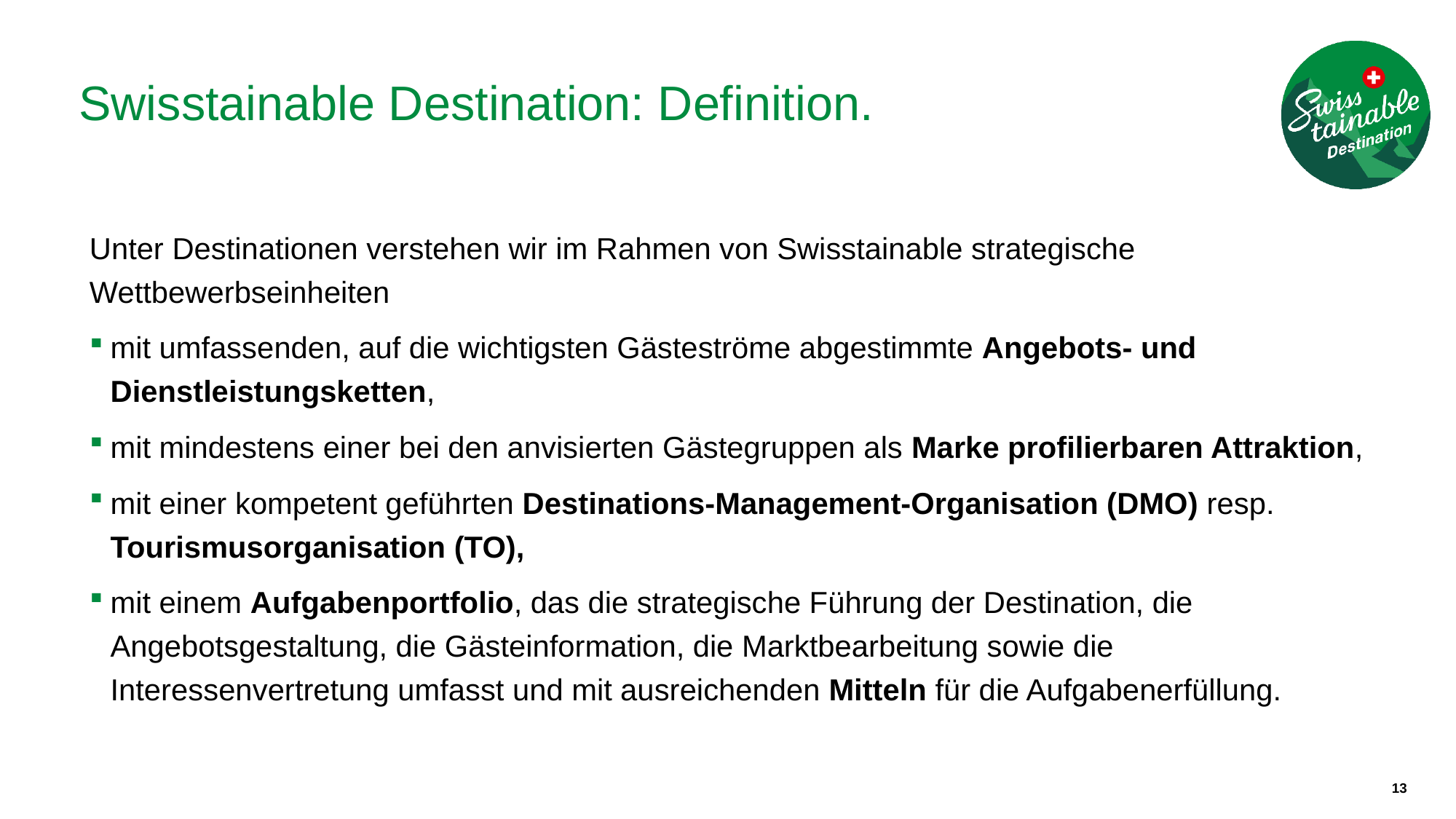

# Swisstainable Destination: Definition.
Unter Destinationen verstehen wir im Rahmen von Swisstainable strategische Wettbewerbseinheiten
mit umfassenden, auf die wichtigsten Gästeströme abgestimmte Angebots- und Dienstleistungsketten,
mit mindestens einer bei den anvisierten Gästegruppen als Marke profilierbaren Attraktion,
mit einer kompetent geführten Destinations-Management-Organisation (DMO) resp. Tourismusorganisation (TO),
mit einem Aufgabenportfolio, das die strategische Führung der Destination, die Angebotsgestaltung, die Gästeinformation, die Marktbearbeitung sowie die Interessenvertretung umfasst und mit ausreichenden Mitteln für die Aufgabenerfüllung.
13